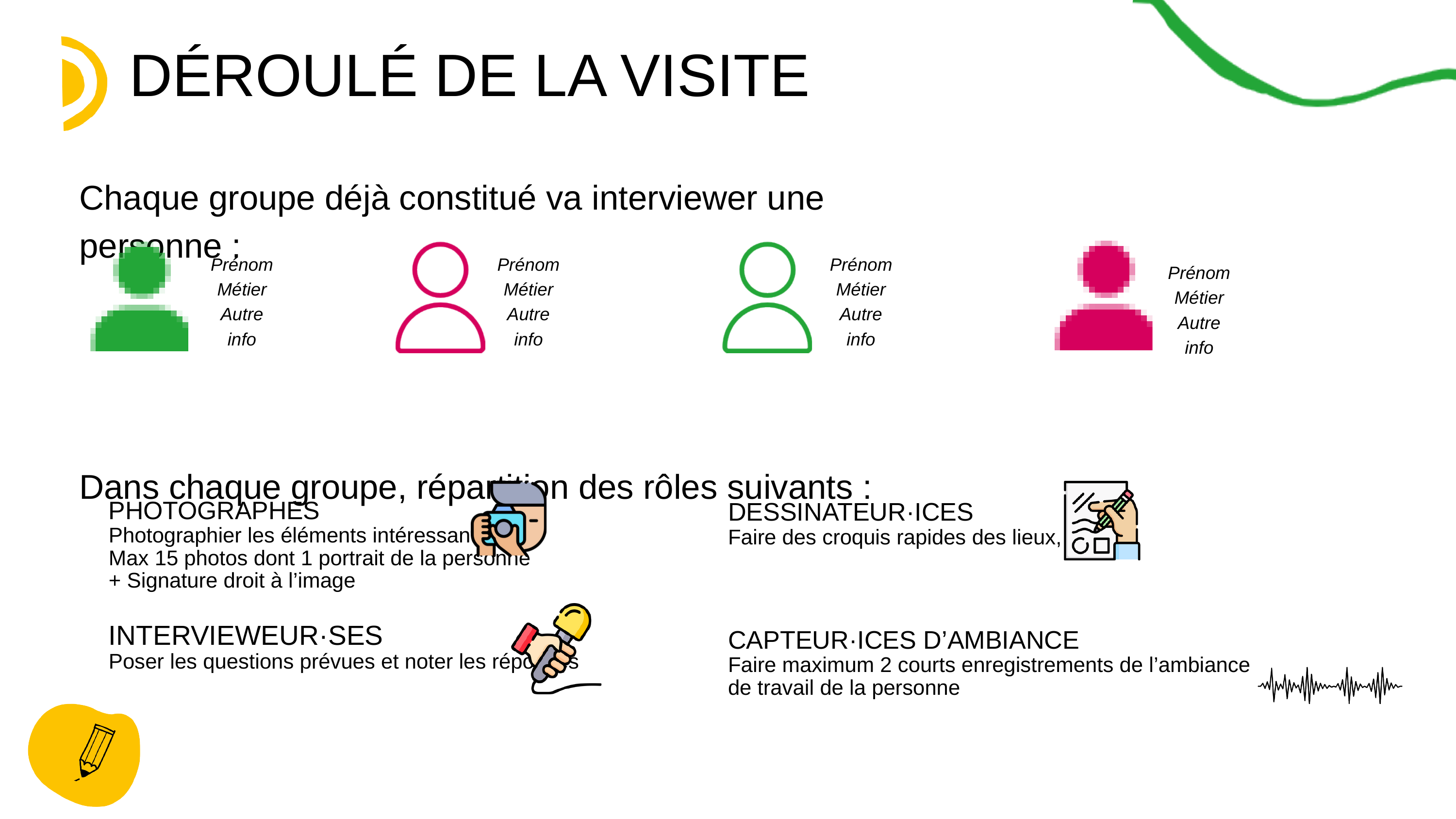

DÉROULÉ DE LA VISITE
Chaque groupe déjà constitué va interviewer une personne :

Dans chaque groupe, répartition des rôles suivants :

Prénom
Métier
Autre info
Prénom
Métier
Autre info
Prénom
Métier
Autre info
Prénom
Métier
Autre info

PHOTOGRAPHES
Photographier les éléments intéressants.
Max 15 photos dont 1 portrait de la personne
+ Signature droit à l’image

DESSINATEUR·ICES
Faire des croquis rapides des lieux, outils ...

INTERVIEWEUR·SES
Poser les questions prévues et noter les réponses

CAPTEUR·ICES D’AMBIANCE
Faire maximum 2 courts enregistrements de l’ambiance de travail de la personne